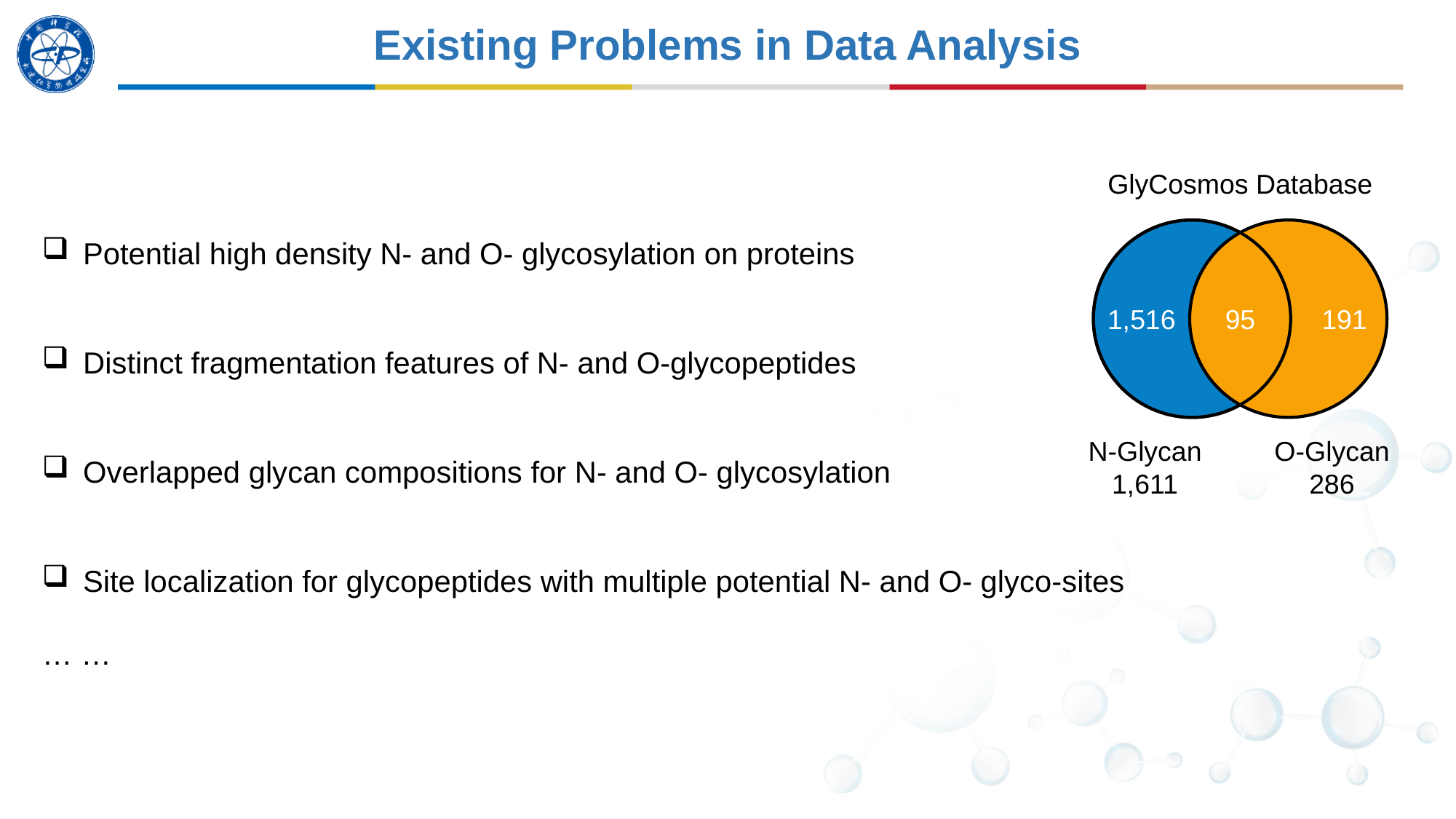

Existing Problems in Data Analysis
GlyCosmos Database

1,516
95
191
N-Glycan
1,611
O-Glycan
286
Potential high density N- and O- glycosylation on proteins

Distinct fragmentation features of N- and O-glycopeptides

Overlapped glycan compositions for N- and O- glycosylation

Site localization for glycopeptides with multiple potential N- and O- glyco-sites

… …
47